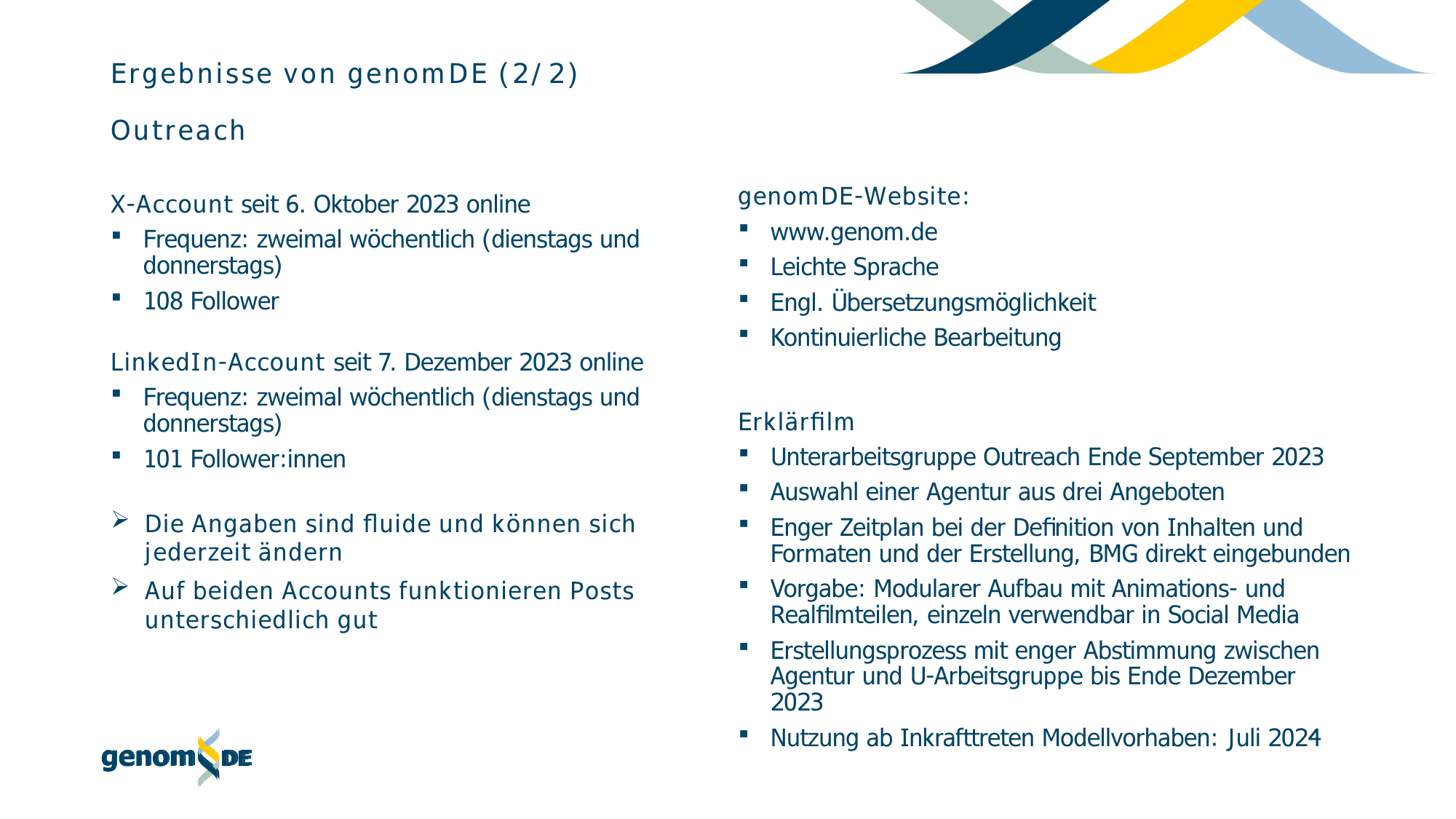

Ergebnisse von genomDE (2/2)
Outreach
genomDE-Website:
www.genom.de
Leichte Sprache
Engl. Übersetzungsmöglichkeit
Kontinuierliche Bearbeitung

Erklärfilm
Unterarbeitsgruppe Outreach Ende September 2023
Auswahl einer Agentur aus drei Angeboten
Enger Zeitplan bei der Definition von Inhalten und Formaten und der Erstellung, BMG direkt eingebunden
Vorgabe: Modularer Aufbau mit Animations- und Realfilmteilen, einzeln verwendbar in Social Media
Erstellungsprozess mit enger Abstimmung zwischen Agentur und U-Arbeitsgruppe bis Ende Dezember 2023
Nutzung ab Inkrafttreten Modellvorhaben: Juli 2024
X-Account seit 6. Oktober 2023 online
Frequenz: zweimal wöchentlich (dienstags und donnerstags)
108 Follower
LinkedIn-Account seit 7. Dezember 2023 online
Frequenz: zweimal wöchentlich (dienstags und donnerstags)
101 Follower:innen
Die Angaben sind fluide und können sich jederzeit ändern
Auf beiden Accounts funktionieren Posts unterschiedlich gut